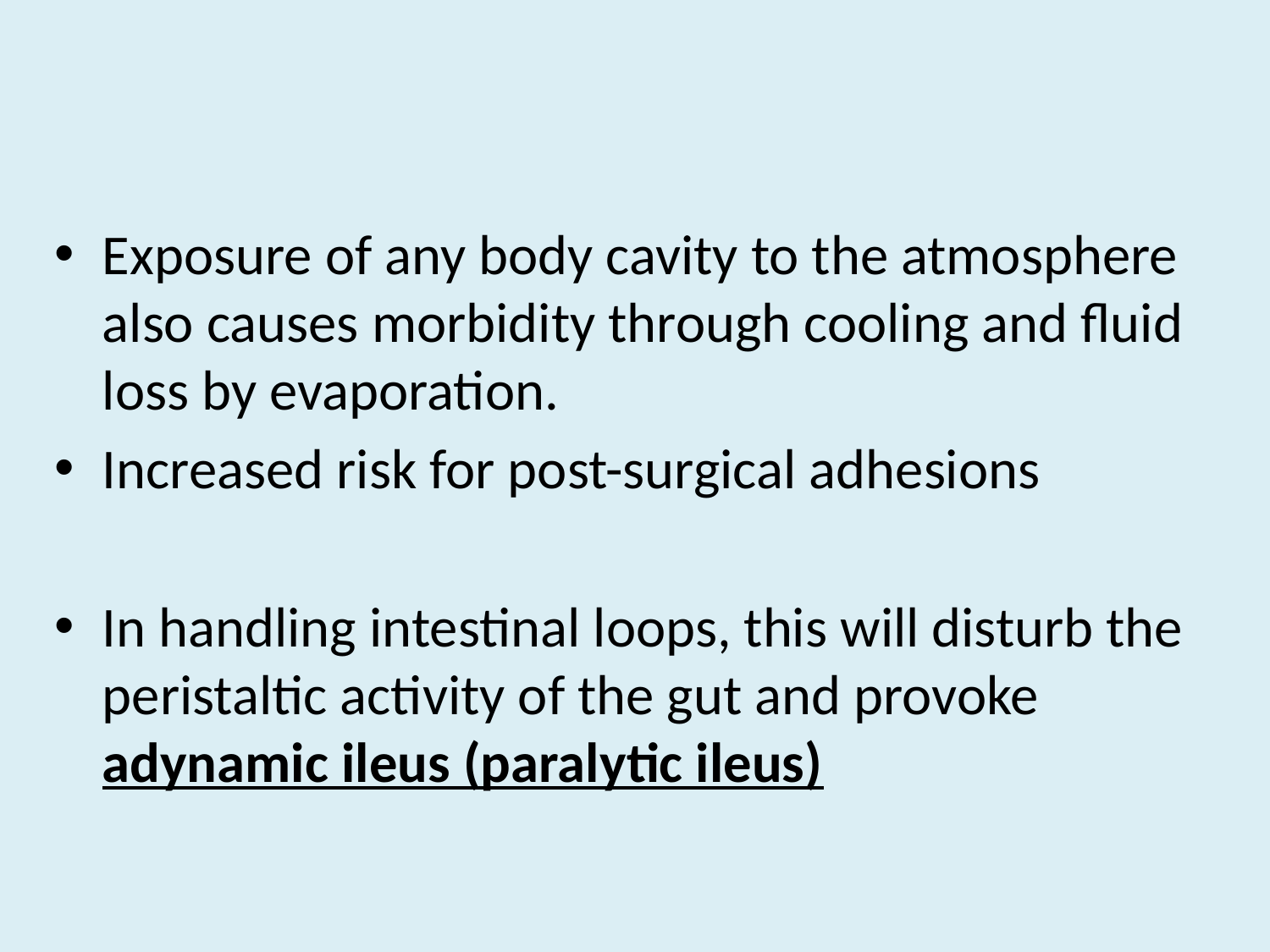

#
Exposure of any body cavity to the atmosphere also causes morbidity through cooling and fluid loss by evaporation.
Increased risk for post-surgical adhesions

In handling intestinal loops, this will disturb the peristaltic activity of the gut and provoke adynamic ileus (paralytic ileus)